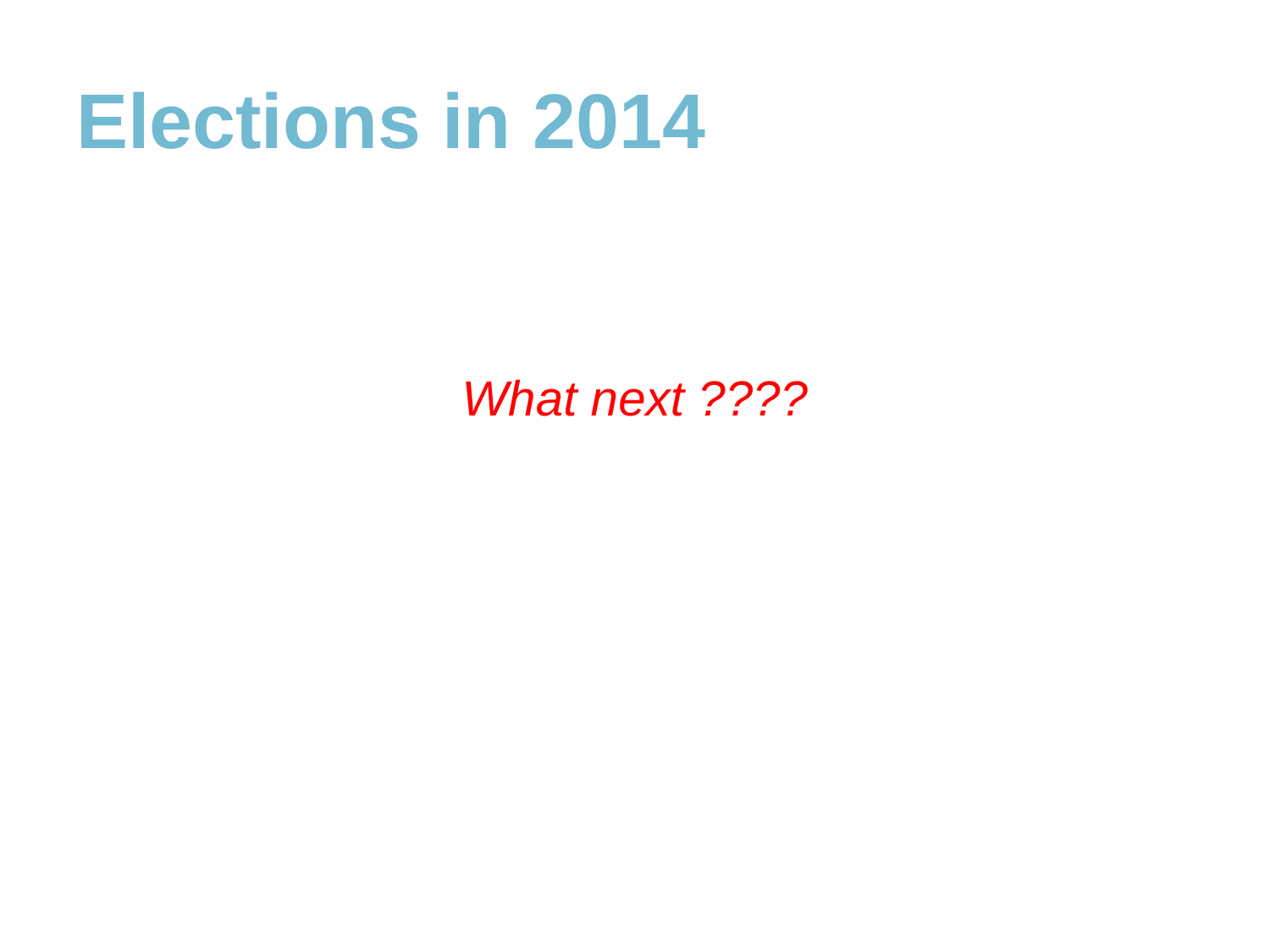

# Elections in 2014

What next ????